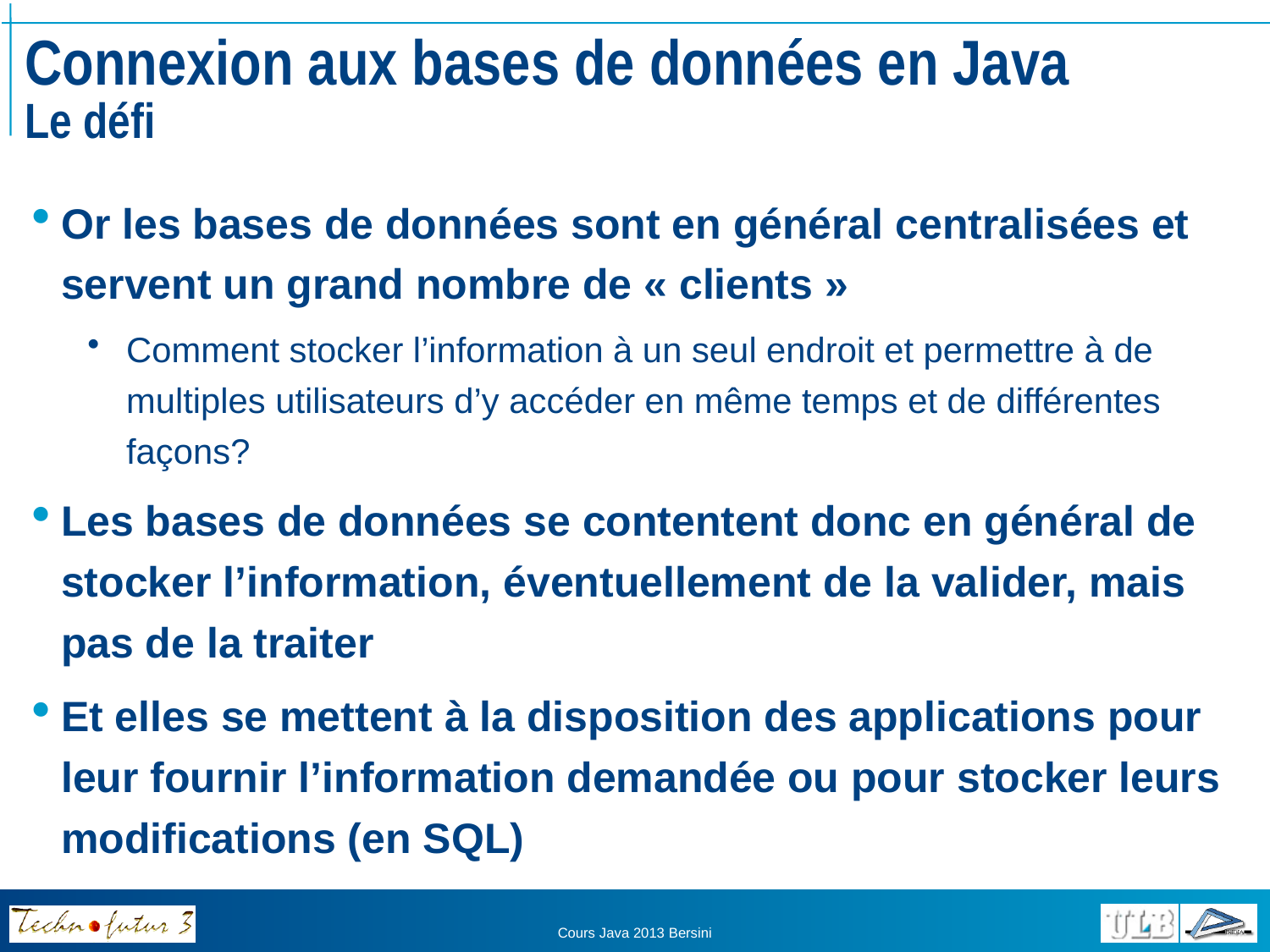

# Connexion aux bases de données en Java Le défi
Or les bases de données sont en général centralisées et servent un grand nombre de « clients »
Comment stocker l’information à un seul endroit et permettre à de multiples utilisateurs d’y accéder en même temps et de différentes façons?
Les bases de données se contentent donc en général de stocker l’information, éventuellement de la valider, mais pas de la traiter
Et elles se mettent à la disposition des applications pour leur fournir l’information demandée ou pour stocker leurs modifications (en SQL)
Cours Java 2013 Bersini